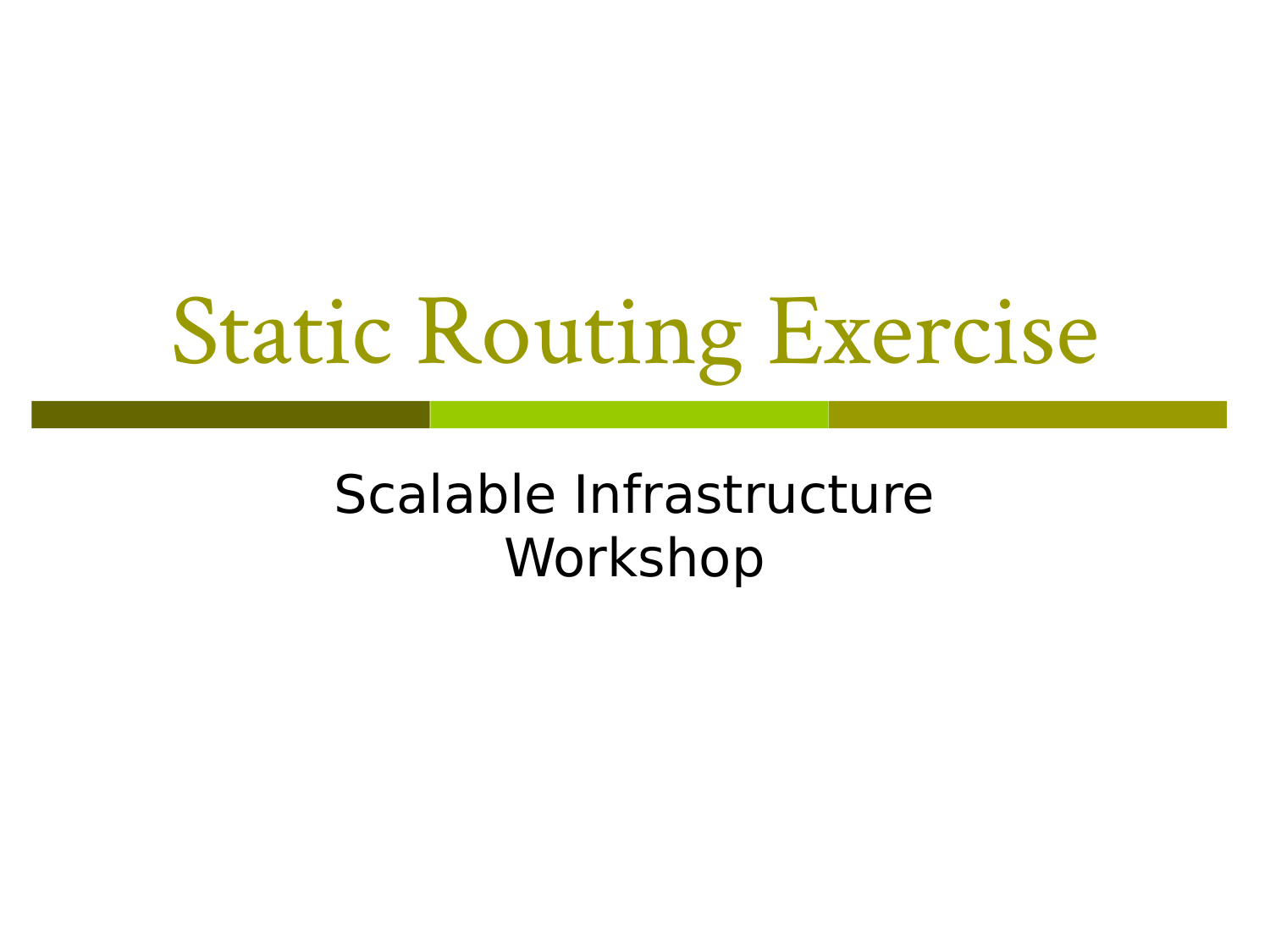

# Static Routing Exercise
Scalable Infrastructure Workshop